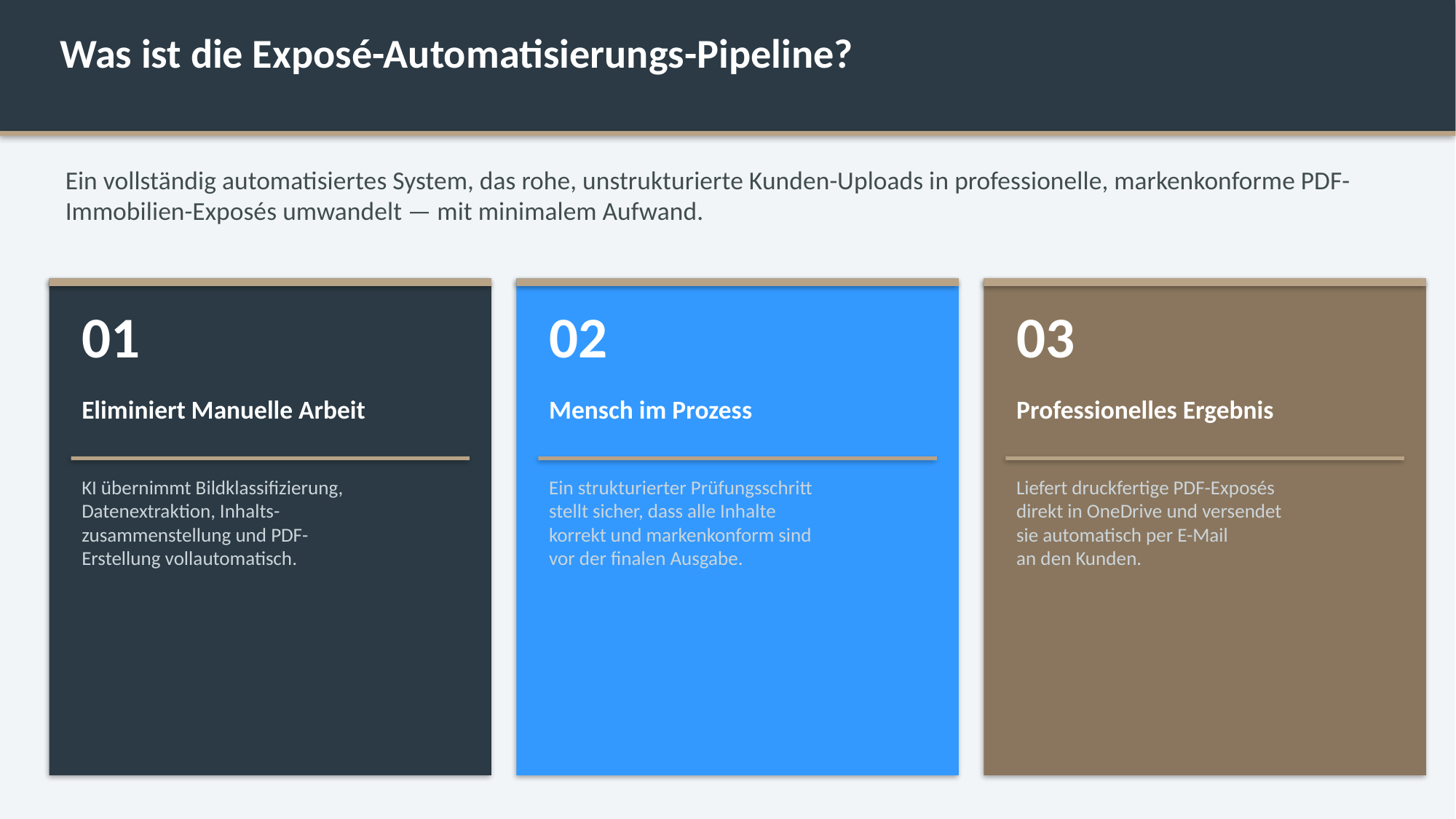

Was ist die Exposé-Automatisierungs-Pipeline?

Ein vollständig automatisiertes System, das rohe, unstrukturierte Kunden-Uploads in professionelle, markenkonforme PDF-Immobilien-Exposés umwandelt — mit minimalem Aufwand.

01
02
03
Eliminiert Manuelle Arbeit
Mensch im Prozess
Professionelles Ergebnis

KI übernimmt Bildklassifizierung,
Datenextraktion, Inhalts-
zusammenstellung und PDF-
Erstellung vollautomatisch.
Ein strukturierter Prüfungsschritt
stellt sicher, dass alle Inhalte
korrekt und markenkonform sind
vor der finalen Ausgabe.
Liefert druckfertige PDF-Exposés
direkt in OneDrive und versendet
sie automatisch per E-Mail
an den Kunden.